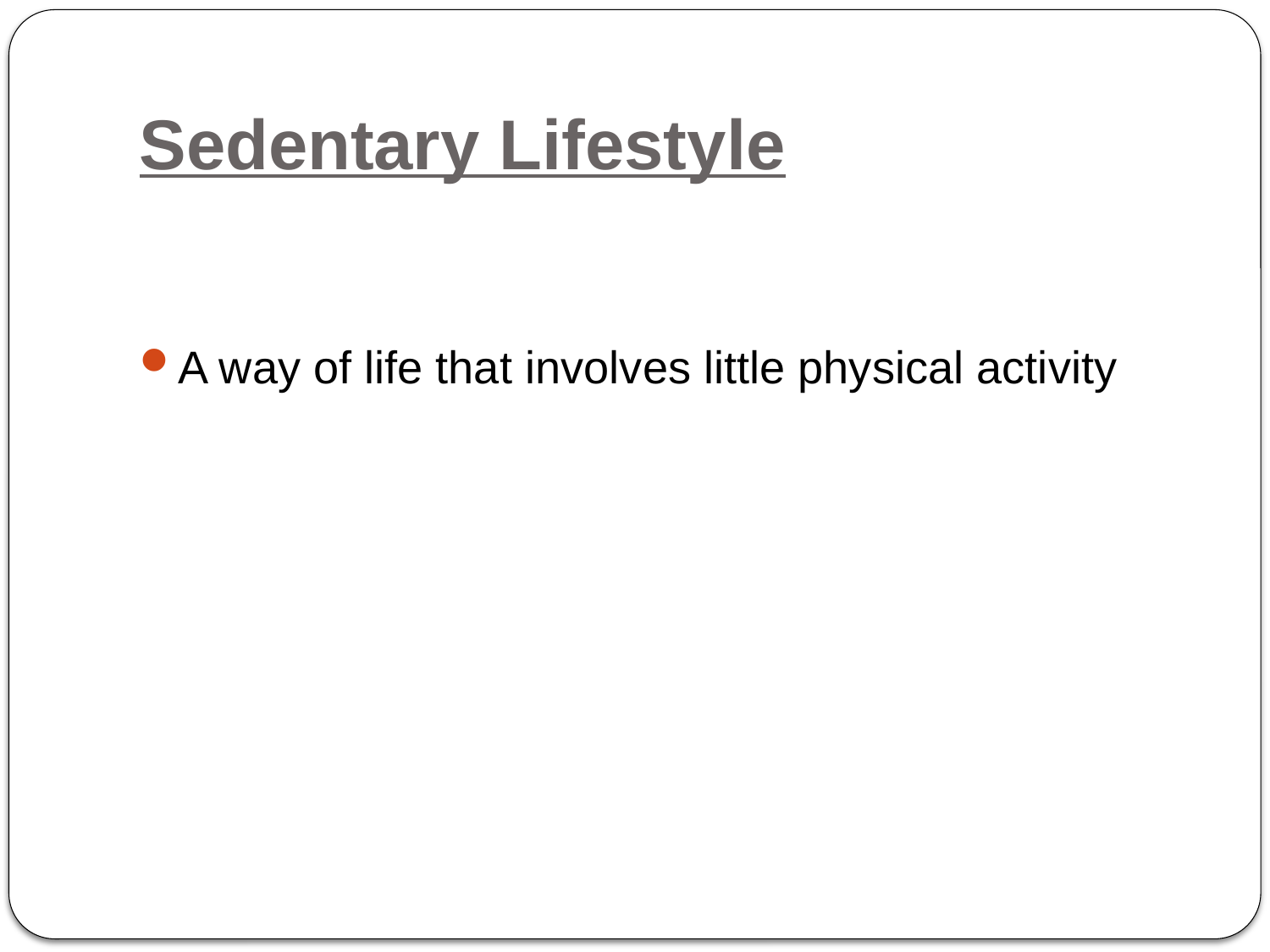

# Sedentary Lifestyle

A way of life that involves little physical activity